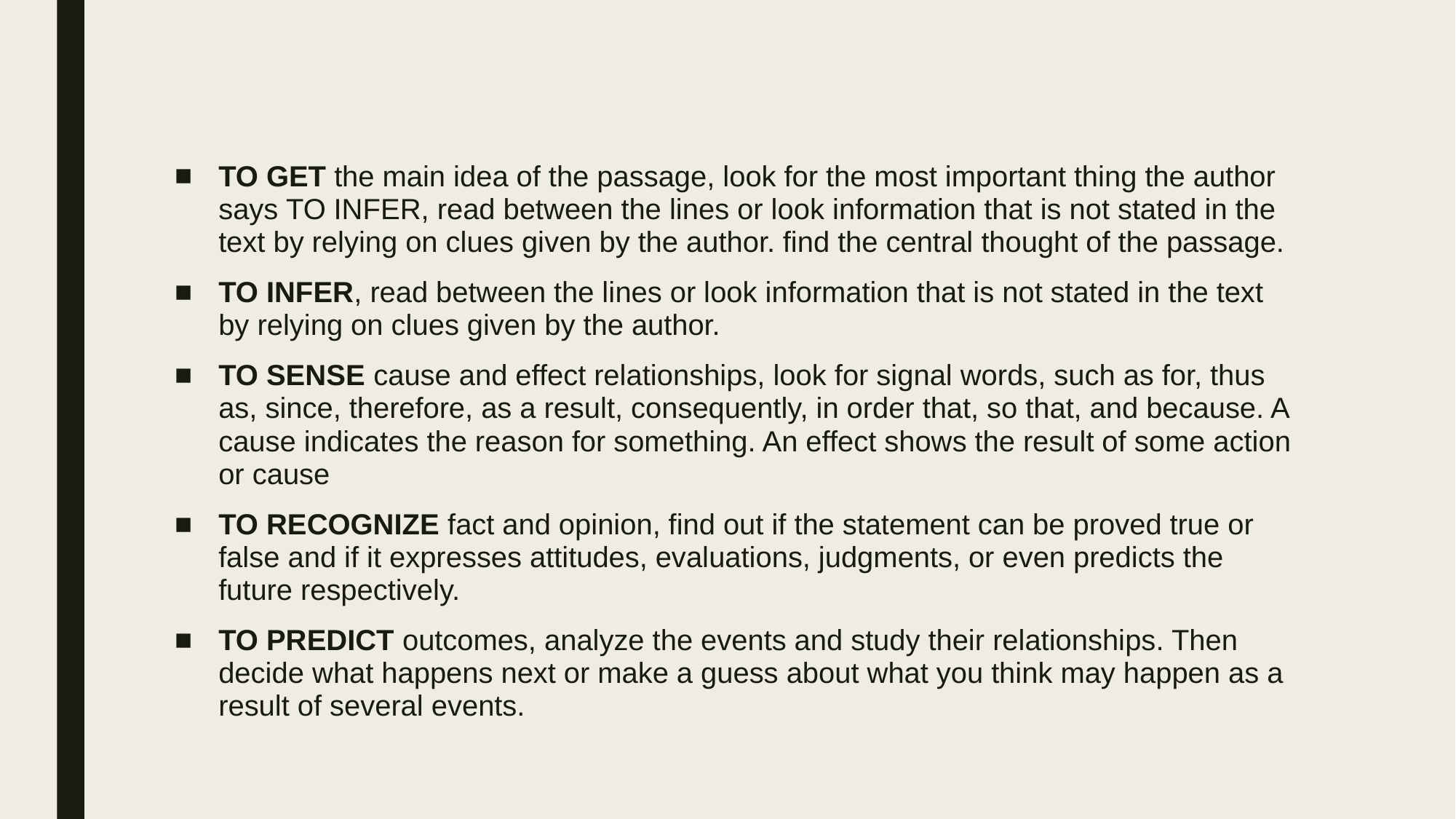

# ,

TO GET the main idea of the passage, look for the most important thing the author says TO INFER, read between the lines or look information that is not stated in the text by relying on clues given by the author. find the central thought of the passage.
TO INFER, read between the lines or look information that is not stated in the text by relying on clues given by the author.
TO SENSE cause and effect relationships, look for signal words, such as for, thus as, since, therefore, as a result, consequently, in order that, so that, and because. A cause indicates the reason for something. An effect shows the result of some action or cause
TO RECOGNIZE fact and opinion, find out if the statement can be proved true or false and if it expresses attitudes, evaluations, judgments, or even predicts the future respectively.
TO PREDICT outcomes, analyze the events and study their relationships. Then decide what happens next or make a guess about what you think may happen as a result of several events.